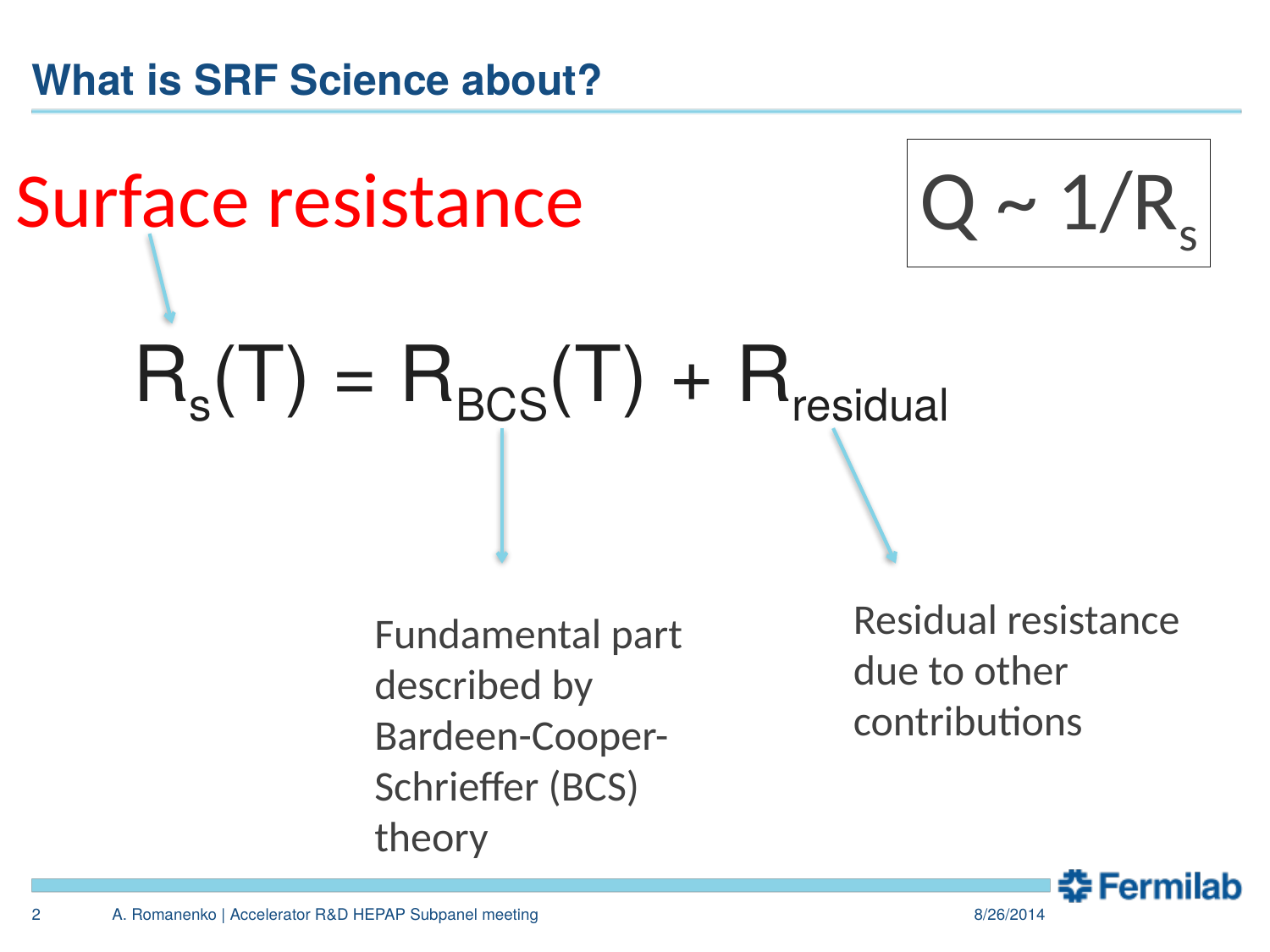

# What is SRF Science about?
Q ~ 1/Rs
Surface resistance
Rs(T) = RBCS(T) + Rresidual
Residual resistance due to other contributions
Fundamental part described by Bardeen-Cooper-Schrieffer (BCS) theory
2
A. Romanenko | Accelerator R&D HEPAP Subpanel meeting
8/26/2014